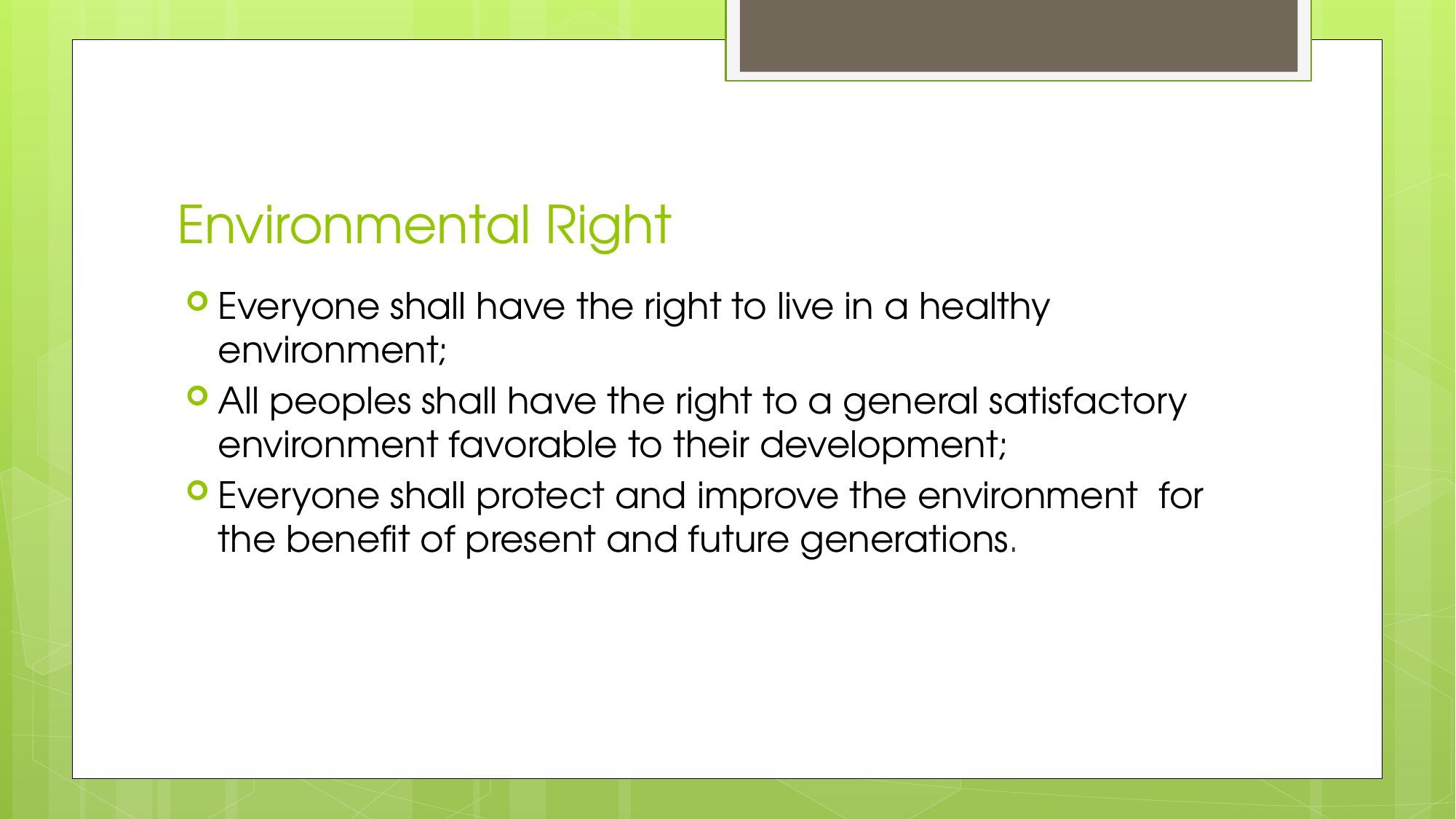

# Environmental Right
Everyone shall have the right to live in a healthy environment;
All peoples shall have the right to a general satisfactory environment favorable to their development;
Everyone shall protect and improve the environment  for the benefit of present and future generations.